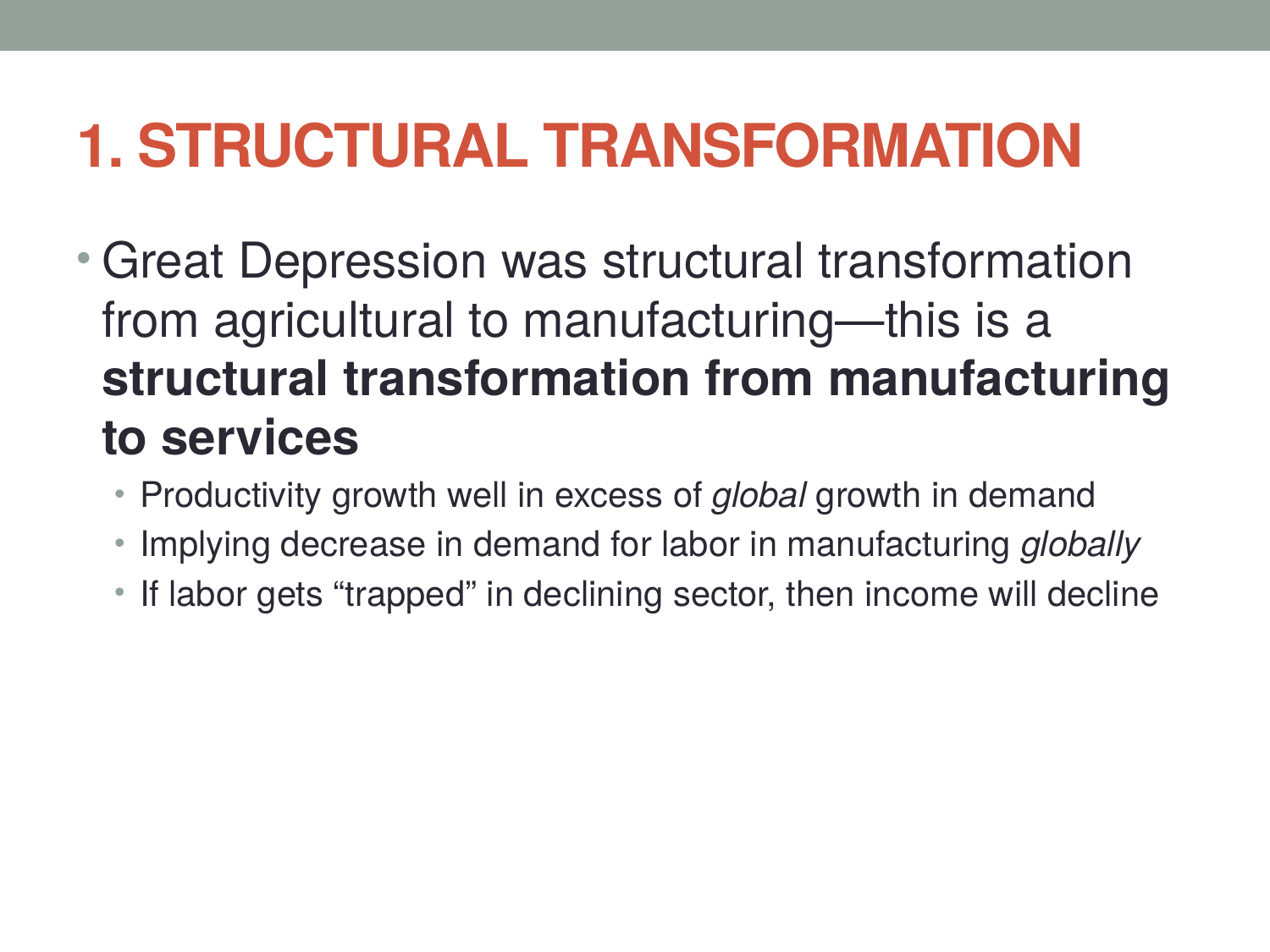

# 1. STRUCTURAL TRANSFORMATION
Great Depression was structural transformation from agricultural to manufacturing—this is a structural transformation from manufacturing to services
Productivity growth well in excess of global growth in demand
Implying decrease in demand for labor in manufacturing globally
If labor gets “trapped” in declining sector, then income will decline